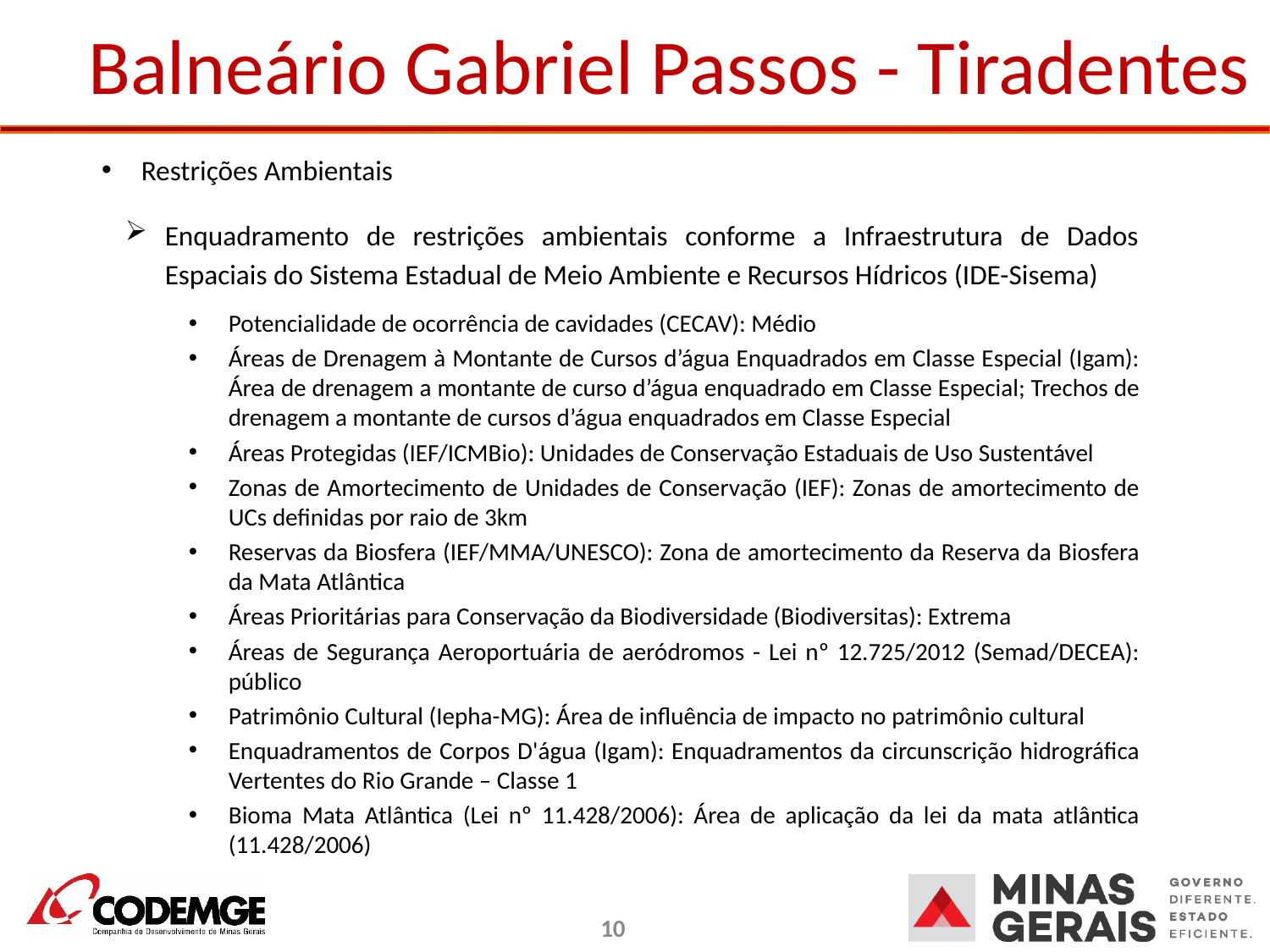

# Balneário Gabriel Passos - Tiradentes
Restrições Ambientais
Enquadramento de restrições ambientais conforme a Infraestrutura de Dados Espaciais do Sistema Estadual de Meio Ambiente e Recursos Hídricos (IDE-Sisema)
Potencialidade de ocorrência de cavidades (CECAV): Médio
Áreas de Drenagem à Montante de Cursos d’água Enquadrados em Classe Especial (Igam): Área de drenagem a montante de curso d’água enquadrado em Classe Especial; Trechos de drenagem a montante de cursos d’água enquadrados em Classe Especial
Áreas Protegidas (IEF/ICMBio): Unidades de Conservação Estaduais de Uso Sustentável
Zonas de Amortecimento de Unidades de Conservação (IEF): Zonas de amortecimento de UCs definidas por raio de 3km
Reservas da Biosfera (IEF/MMA/UNESCO): Zona de amortecimento da Reserva da Biosfera da Mata Atlântica
Áreas Prioritárias para Conservação da Biodiversidade (Biodiversitas): Extrema
Áreas de Segurança Aeroportuária de aeródromos - Lei nº 12.725/2012 (Semad/DECEA): público
Patrimônio Cultural (Iepha-MG): Área de influência de impacto no patrimônio cultural
Enquadramentos de Corpos D'água (Igam): Enquadramentos da circunscrição hidrográfica Vertentes do Rio Grande – Classe 1
Bioma Mata Atlântica (Lei nº 11.428/2006): Área de aplicação da lei da mata atlântica (11.428/2006)

10